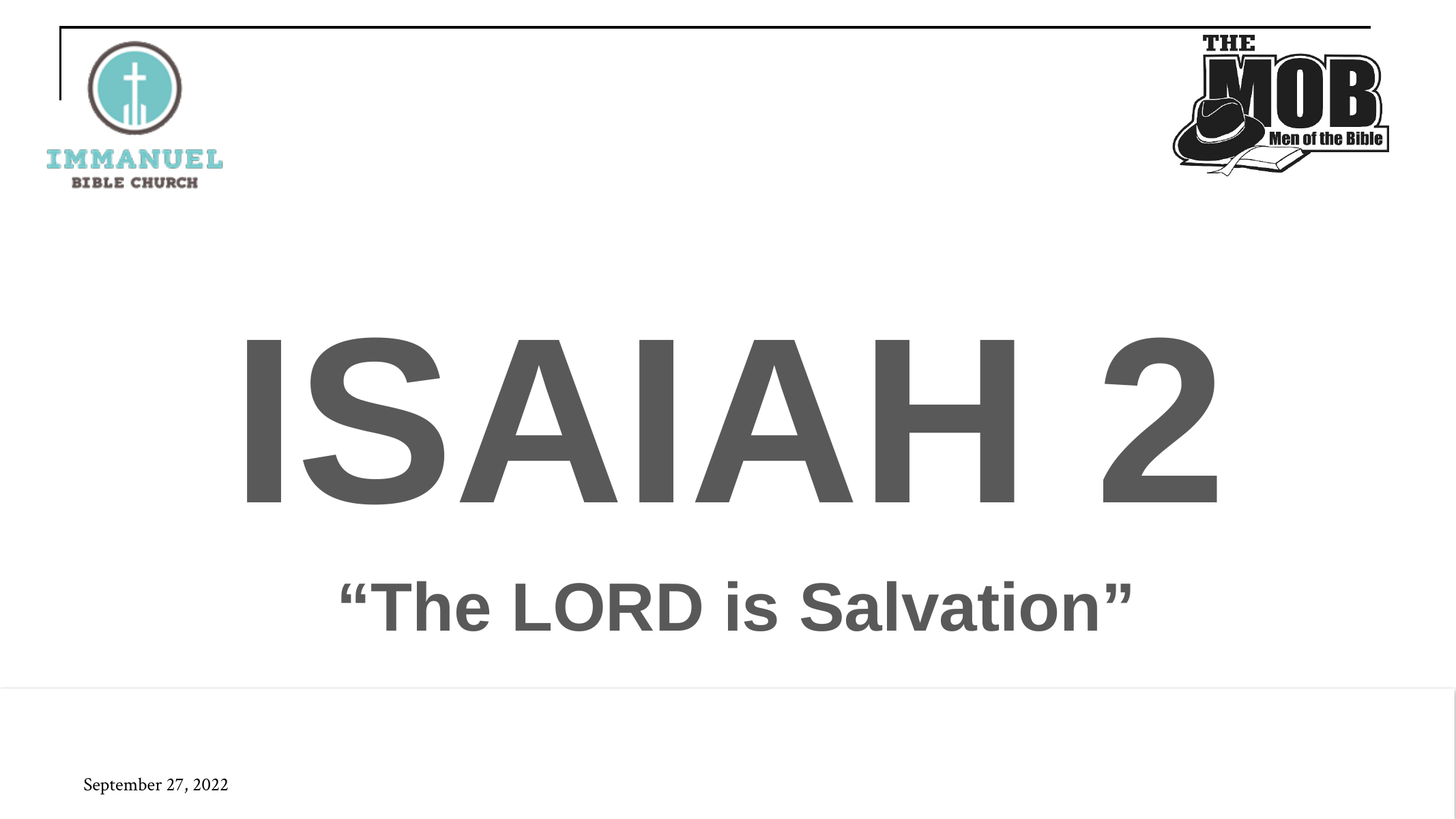

#
ISAIAH 2
“The Lord is Salvation”
A
September 27, 2022
11
Isaiah 2: The Mountain and Day of the LORD